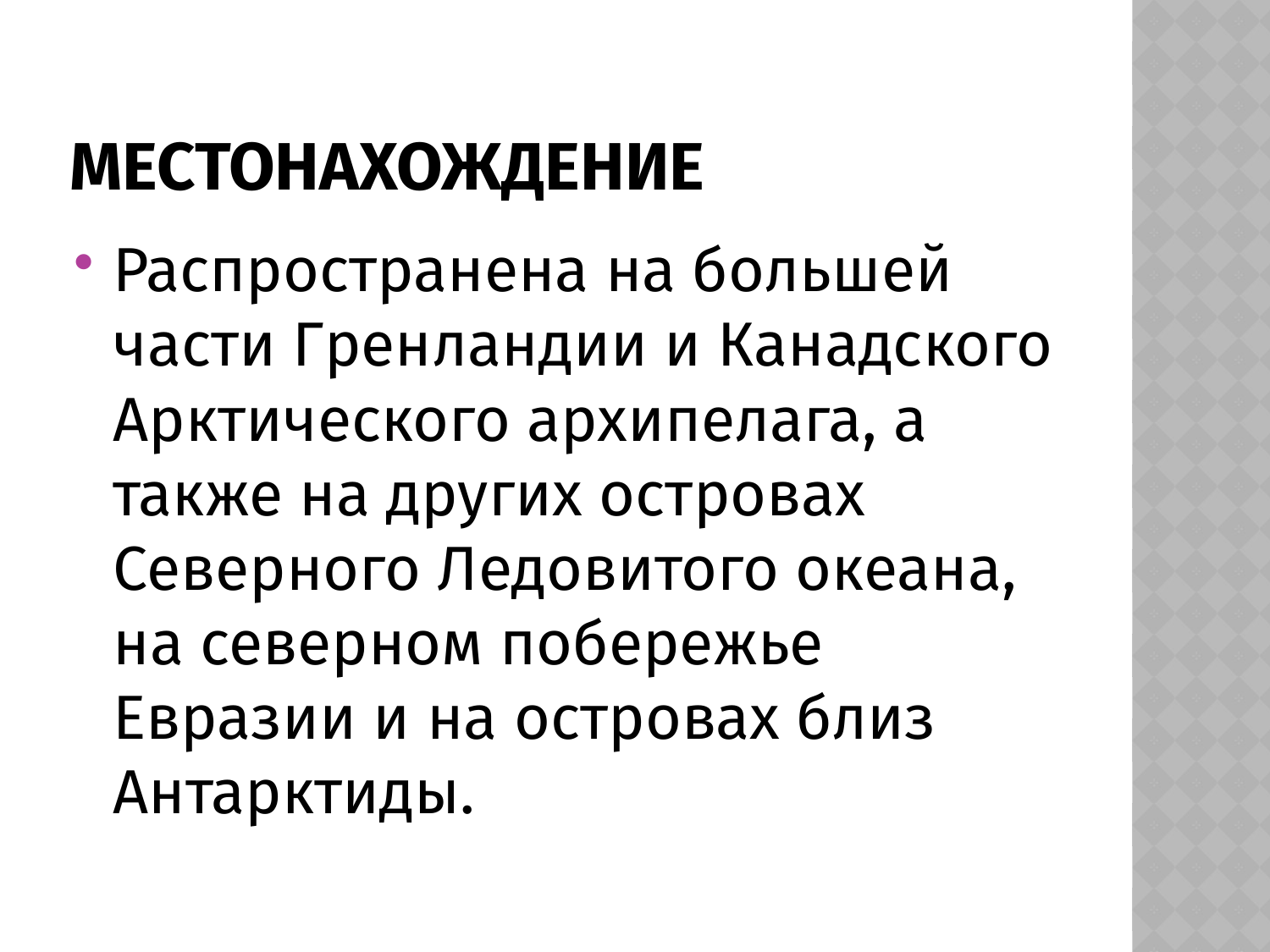

# местонахождение
Распространена на большей части Гренландии и Канадского Арктического архипелага, а также на других островах Северного Ледовитого океана, на северном побережье Евразии и на островах близ Антарктиды.